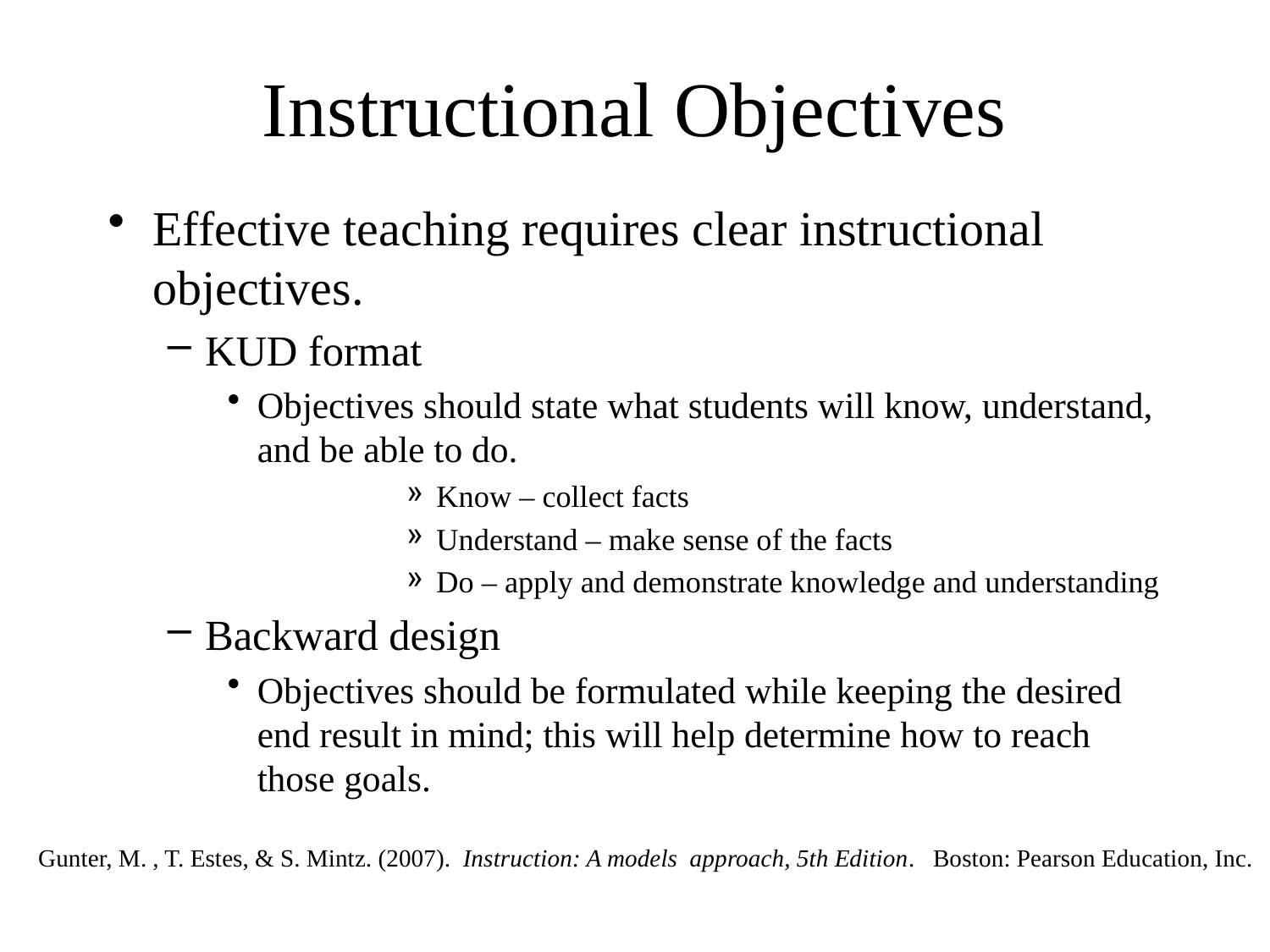

# Instructional Objectives
Effective teaching requires clear instructional objectives.
KUD format
Objectives should state what students will know, understand, and be able to do.
Know – collect facts
Understand – make sense of the facts
Do – apply and demonstrate knowledge and understanding
Backward design
Objectives should be formulated while keeping the desired end result in mind; this will help determine how to reach those goals.
Gunter, M. , T. Estes, & S. Mintz. (2007).  Instruction: A models  approach, 5th Edition.   Boston: Pearson Education, Inc.